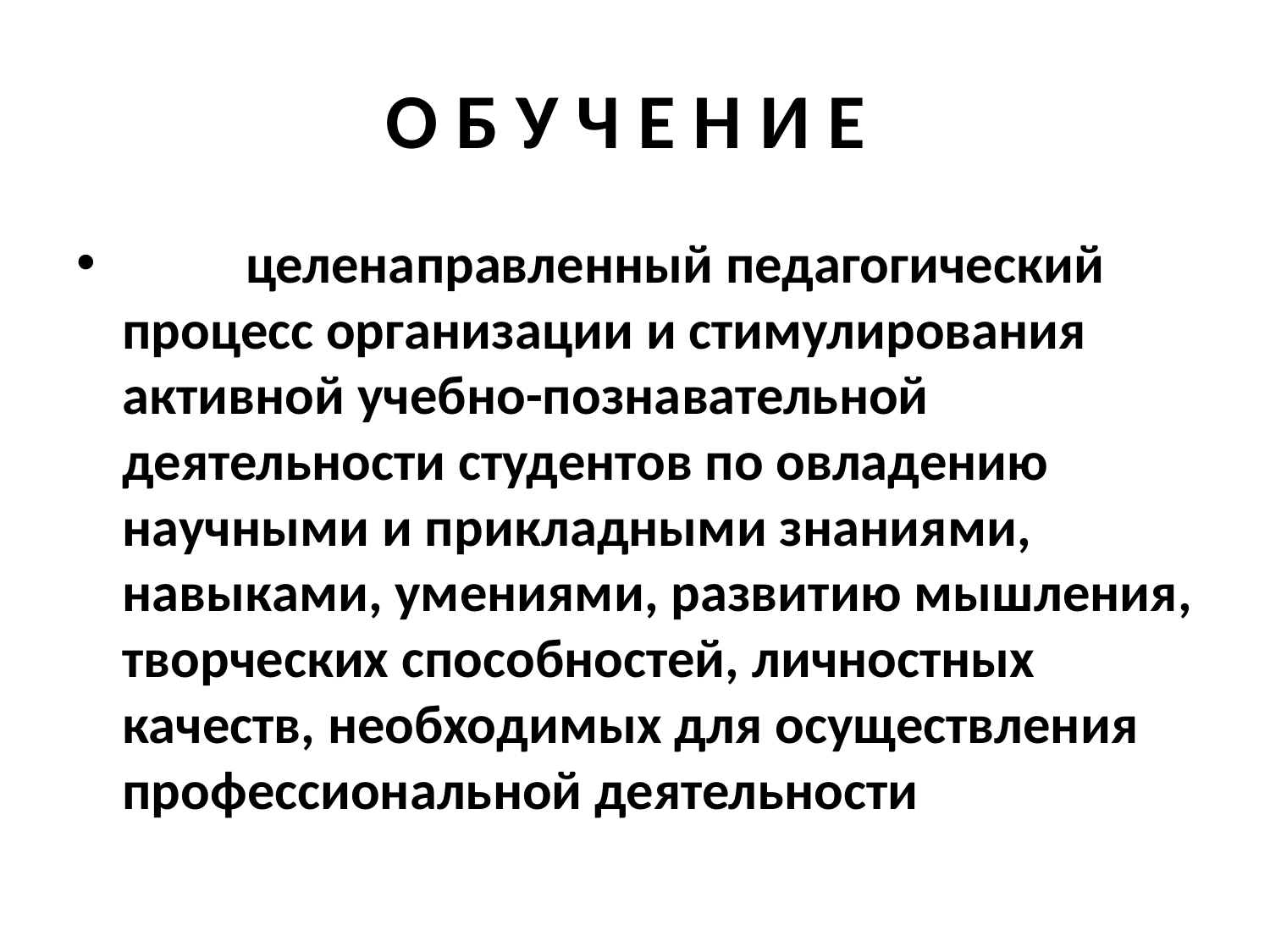

# О Б У Ч Е Н И Е
	целенаправленный педагогический процесс организации и стимулирования активной учебно-познавательной деятельности студентов по овладению научными и прикладными знаниями, навыками, умениями, развитию мышления, творческих способностей, личностных качеств, необходимых для осуществления профессиональной деятельности